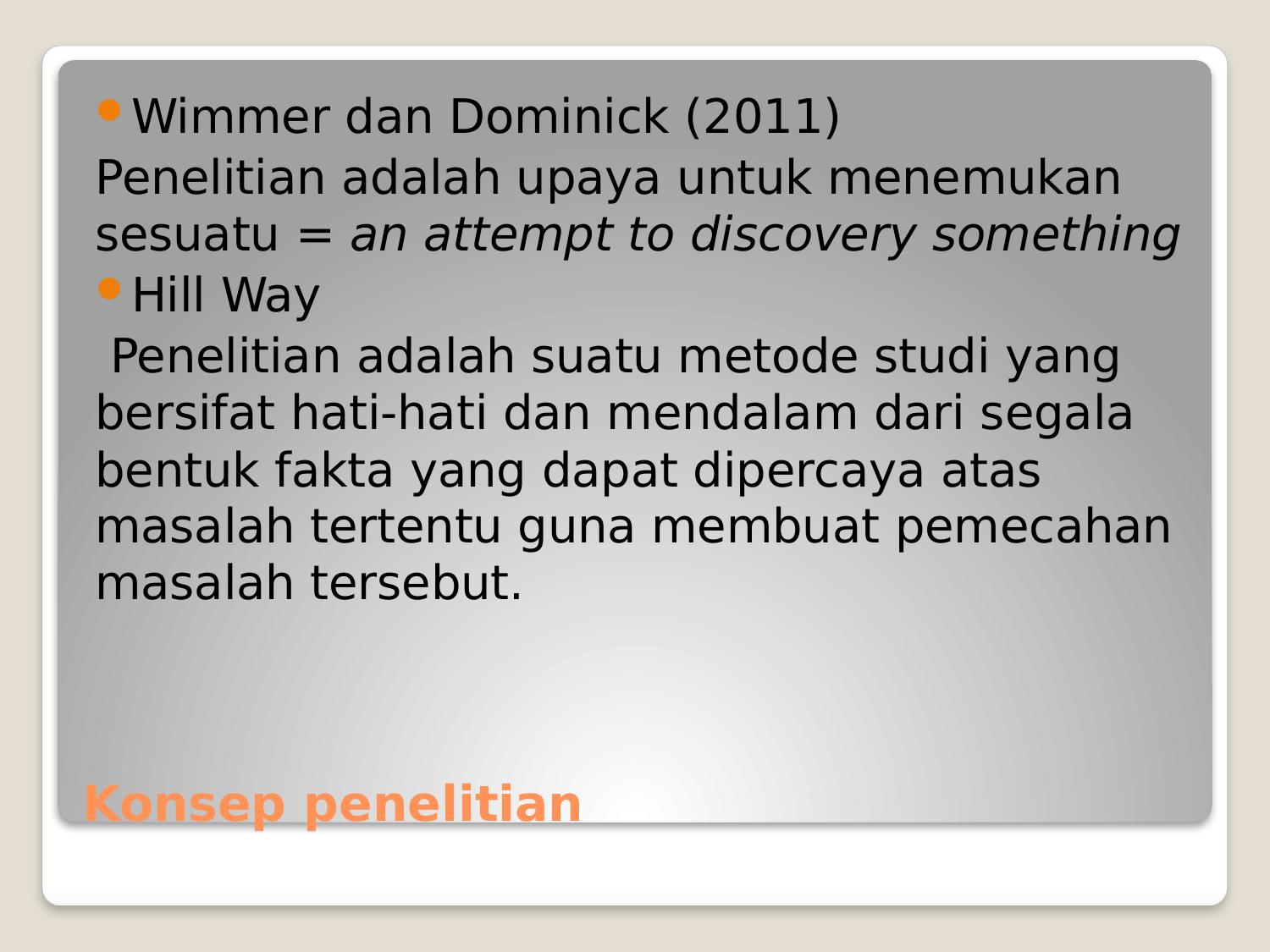

Wimmer dan Dominick (2011)
Penelitian adalah upaya untuk menemukan sesuatu = an attempt to discovery something
Hill Way
 Penelitian adalah suatu metode studi yang bersifat hati-hati dan mendalam dari segala bentuk fakta yang dapat dipercaya atas masalah tertentu guna membuat pemecahan masalah tersebut.
# Konsep penelitian